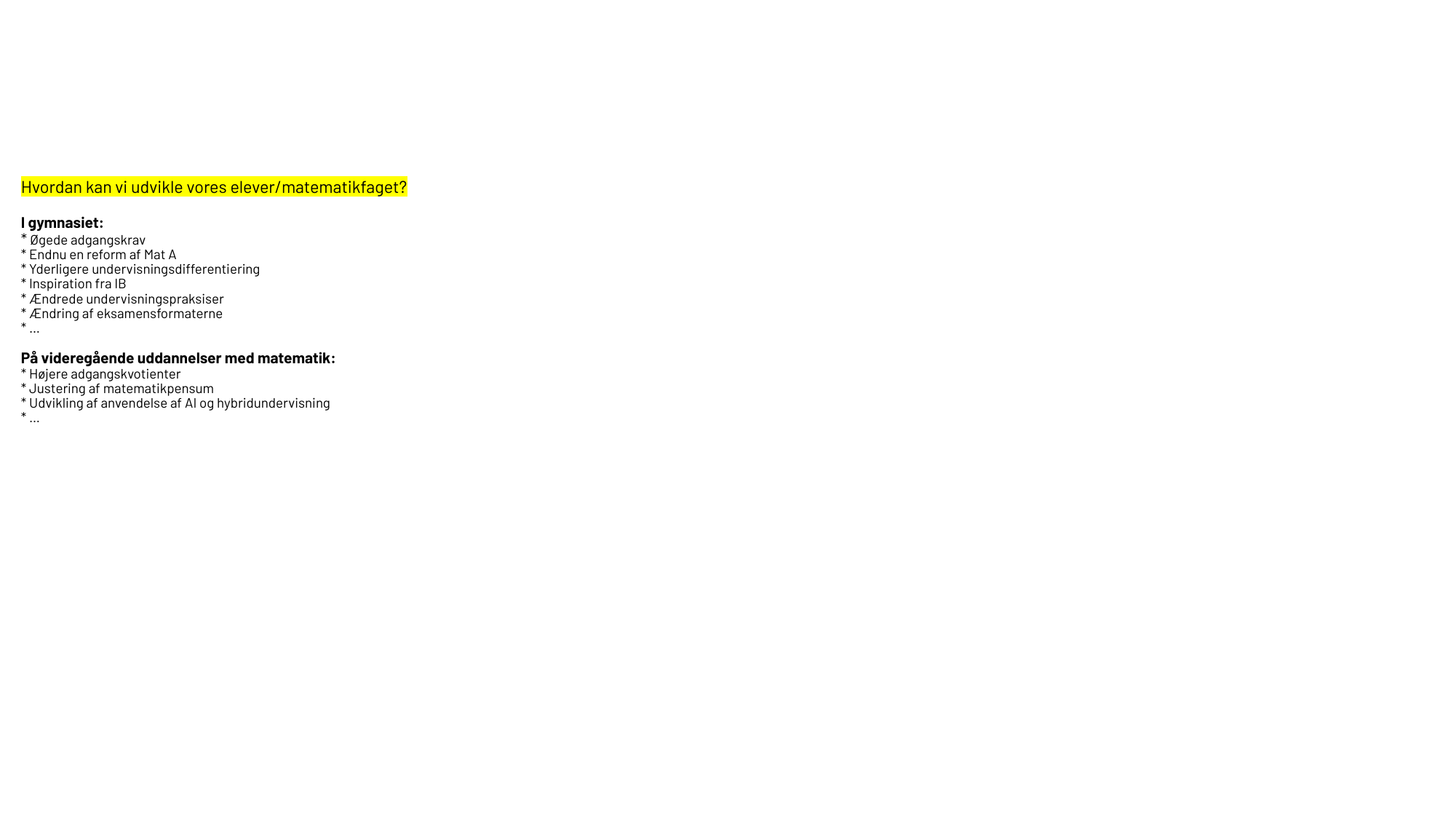

# Hvordan kan vi udvikle vores elever/matematikfaget? I gymnasiet: * Øgede adgangskrav * Endnu en reform af Mat A * Yderligere undervisningsdifferentiering * Inspiration fra IB * Ændrede undervisningspraksiser * Ændring af eksamensformaterne * … På videregående uddannelser med matematik: * Højere adgangskvotienter * Justering af matematikpensum * Udvikling af anvendelse af AI og hybridundervisning * …